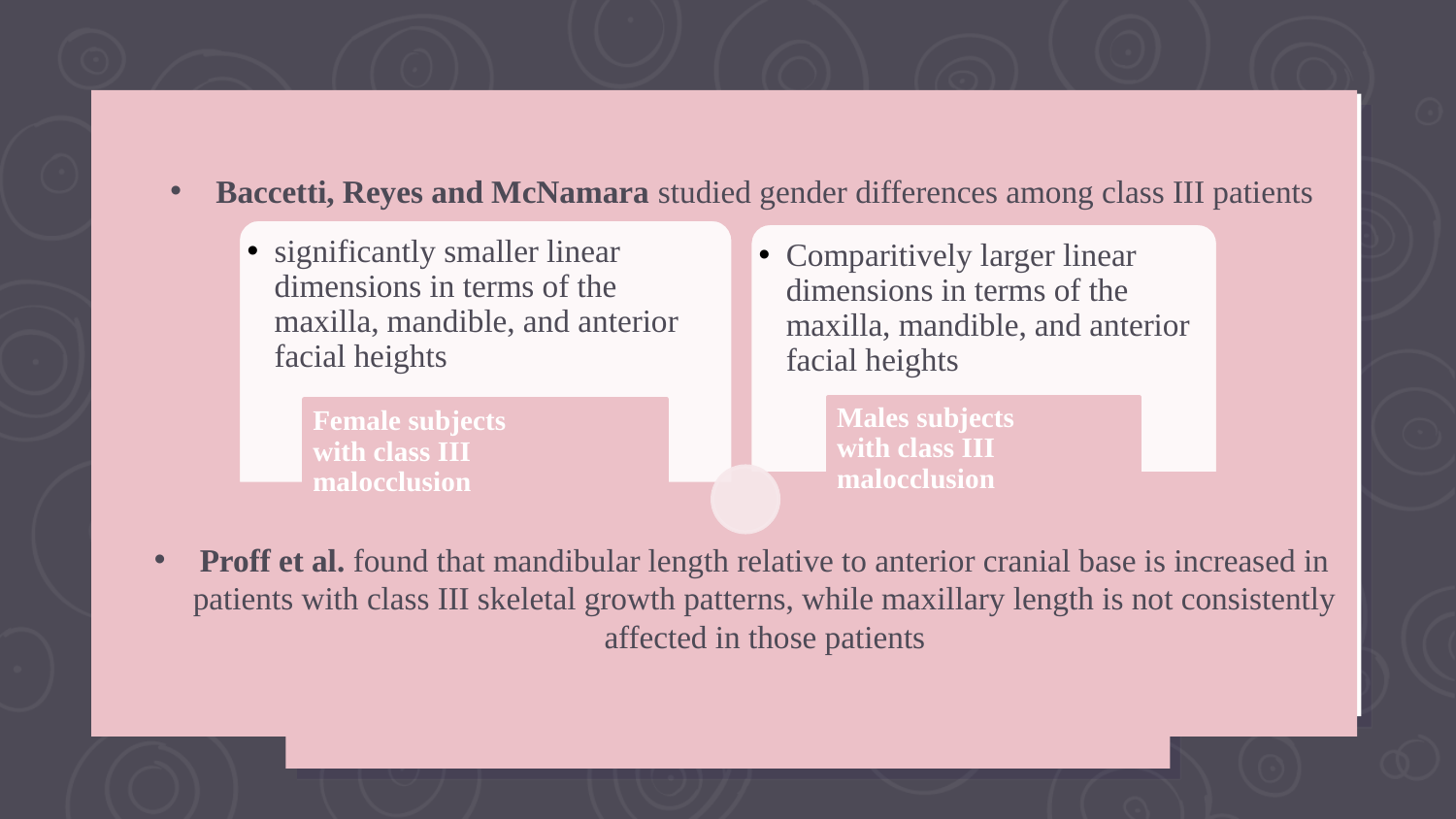

Baccetti, Reyes and McNamara studied gender differences among class III patients

Proff et al. found that mandibular length relative to anterior cranial base is increased in patients with class III skeletal growth patterns, while maxillary length is not consistently affected in those patients
significantly smaller linear dimensions in terms of the maxilla, mandible, and anterior facial heights
Female subjects with class III malocclusion
Comparitively larger linear dimensions in terms of the maxilla, mandible, and anterior facial heights
Males subjects with class III malocclusion

14